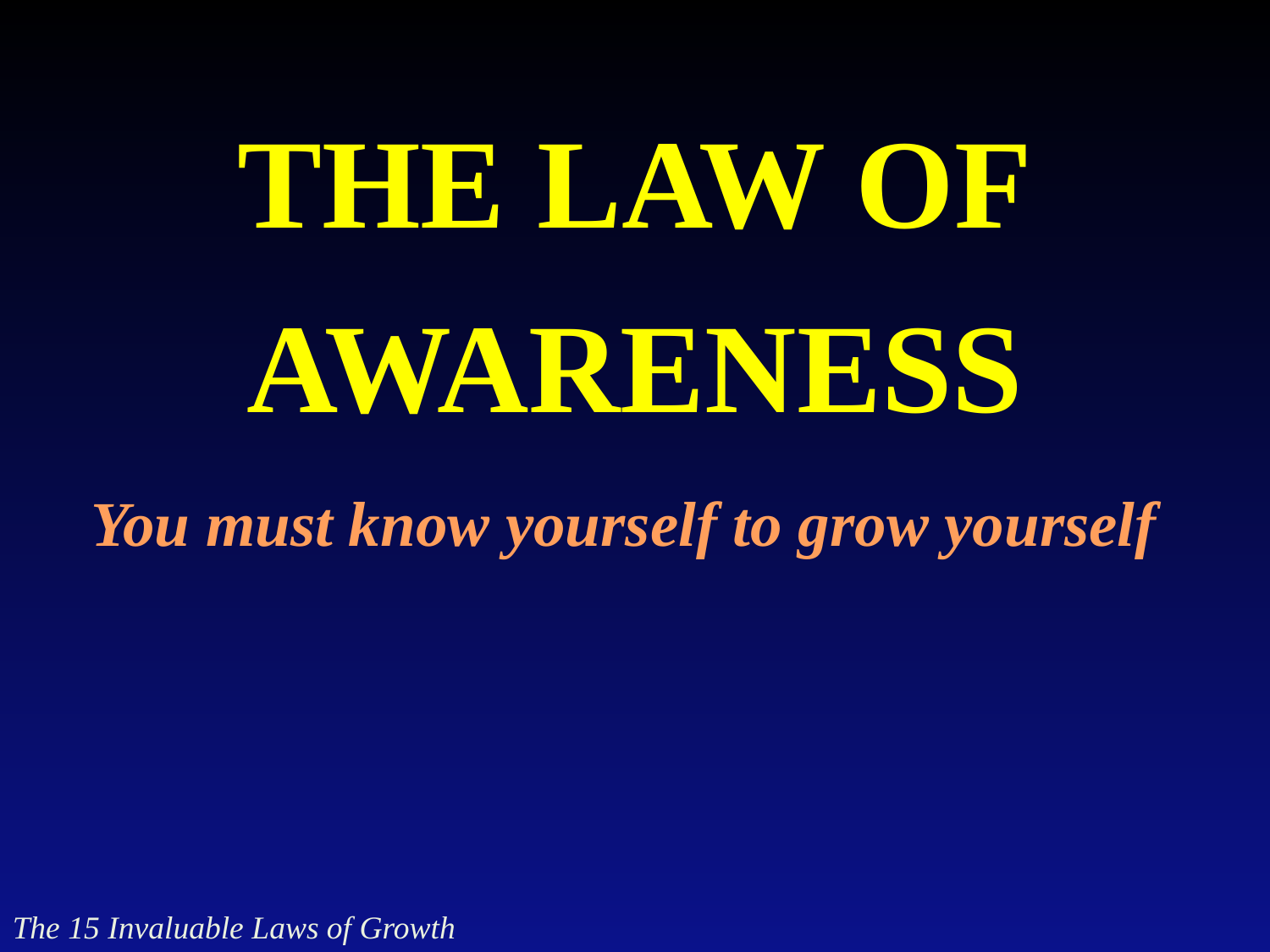

The Law of
Awareness
You must know yourself to grow yourself
The 15 Invaluable Laws of Growth